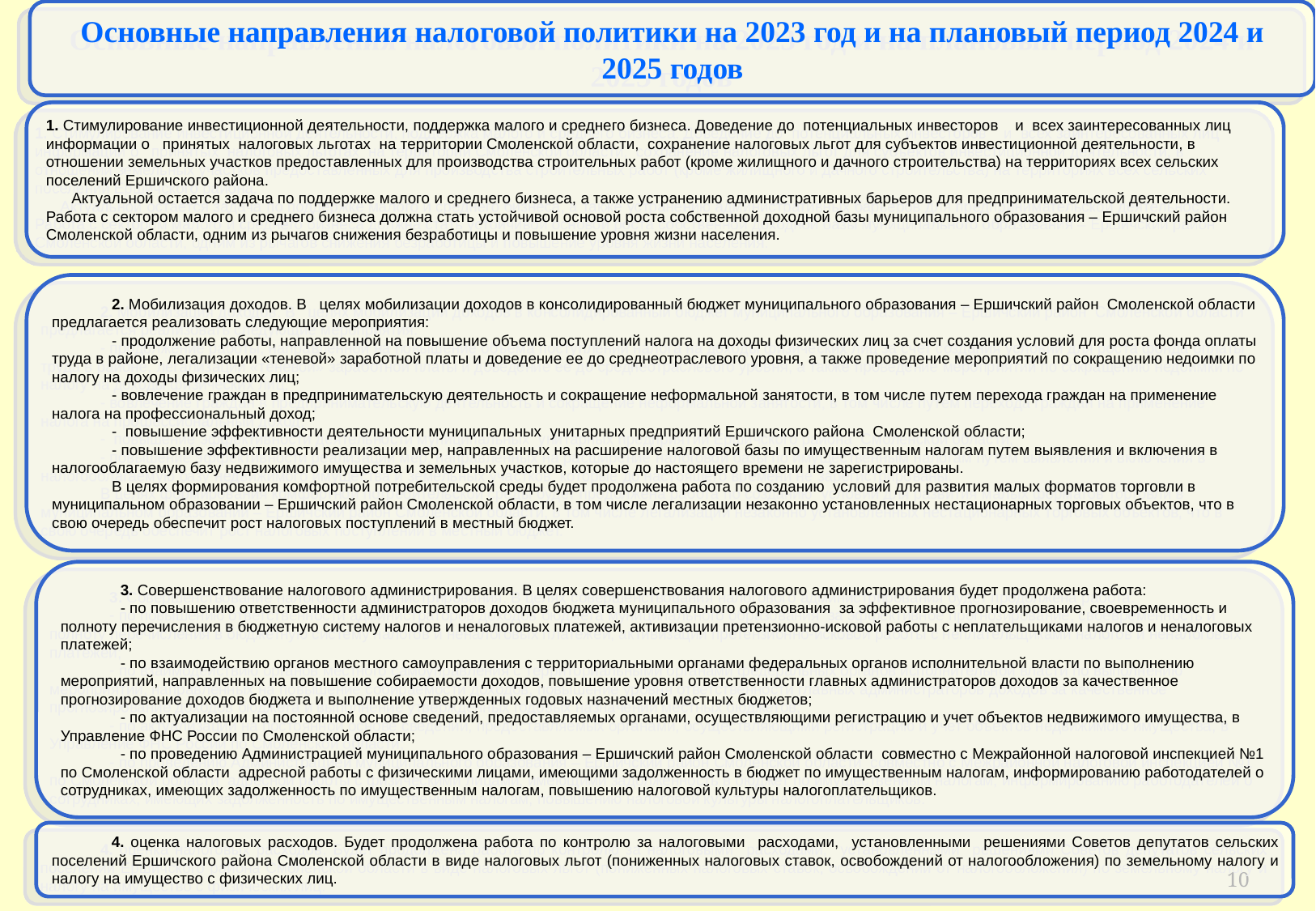

Основные направления налоговой политики на 2023 год и на плановый период 2024 и 2025 годов

1. Стимулирование инвестиционной деятельности, поддержка малого и среднего бизнеса. Доведение до  потенциальных инвесторов    и  всех заинтересованных лиц информации о   принятых  налоговых льготах  на территории Смоленской области,  сохранение налоговых льгот для субъектов инвестиционной деятельности, в отношении земельных участков предоставленных для производства строительных работ (кроме жилищного и дачного строительства) на территориях всех сельских поселений Ершичского района.
      Актуальной остается задача по поддержке малого и среднего бизнеса, а также устранению административных барьеров для предпринимательской деятельности. Работа с сектором малого и среднего бизнеса должна стать устойчивой основой роста собственной доходной базы муниципального образования – Ершичский район Смоленской области, одним из рычагов снижения безработицы и повышение уровня жизни населения.
2. Мобилизация доходов. В   целях мобилизации доходов в консолидированный бюджет муниципального образования – Ершичский район  Смоленской области предлагается реализовать следующие мероприятия:
- продолжение работы, направленной на повышение объема поступлений налога на доходы физических лиц за счет создания условий для роста фонда оплаты труда в районе, легализации «теневой» заработной платы и доведение ее до среднеотраслевого уровня, а также проведение мероприятий по сокращению недоимки по налогу на доходы физических лиц;
- вовлечение граждан в предпринимательскую деятельность и сокращение неформальной занятости, в том числе путем перехода граждан на применение налога на профессиональный доход;
-  повышение эффективности деятельности муниципальных  унитарных предприятий Ершичского района  Смоленской области;
- повышение эффективности реализации мер, направленных на расширение налоговой базы по имущественным налогам путем выявления и включения в налогооблагаемую базу недвижимого имущества и земельных участков, которые до настоящего времени не зарегистрированы.
В целях формирования комфортной потребительской среды будет продолжена работа по созданию  условий для развития малых форматов торговли в муниципальном образовании – Ершичский район Смоленской области, в том числе легализации незаконно установленных нестационарных торговых объектов, что в свою очередь обеспечит рост налоговых поступлений в местный бюджет.

3. Совершенствование налогового администрирования. В целях совершенствования налогового администрирования будет продолжена работа:
- по повышению ответственности администраторов доходов бюджета муниципального образования  за эффективное прогнозирование, своевременность и полноту перечисления в бюджетную систему налогов и неналоговых платежей, активизации претензионно-исковой работы с неплательщиками налогов и неналоговых платежей;
- по взаимодействию органов местного самоуправления с территориальными органами федеральных органов исполнительной власти по выполнению мероприятий, направленных на повышение собираемости доходов, повышение уровня ответственности главных администраторов доходов за качественное прогнозирование доходов бюджета и выполнение утвержденных годовых назначений местных бюджетов;
- по актуализации на постоянной основе сведений, предоставляемых органами, осуществляющими регистрацию и учет объектов недвижимого имущества, в Управление ФНС России по Смоленской области;
- по проведению Администрацией муниципального образования – Ершичский район Смоленской области  совместно с Межрайонной налоговой инспекцией №1 по Смоленской области  адресной работы с физическими лицами, имеющими задолженность в бюджет по имущественным налогам, информированию работодателей о сотрудниках, имеющих задолженность по имущественным налогам, повышению налоговой культуры налогоплательщиков.
4. оценка налоговых расходов. Будет продолжена работа по контролю за налоговыми  расходами,  установленными  решениями Советов депутатов сельских поселений Ершичского района Смоленской области в виде налоговых льгот (пониженных налоговых ставок, освобождений от налогообложения) по земельному налогу и налогу на имущество с физических лиц.
10